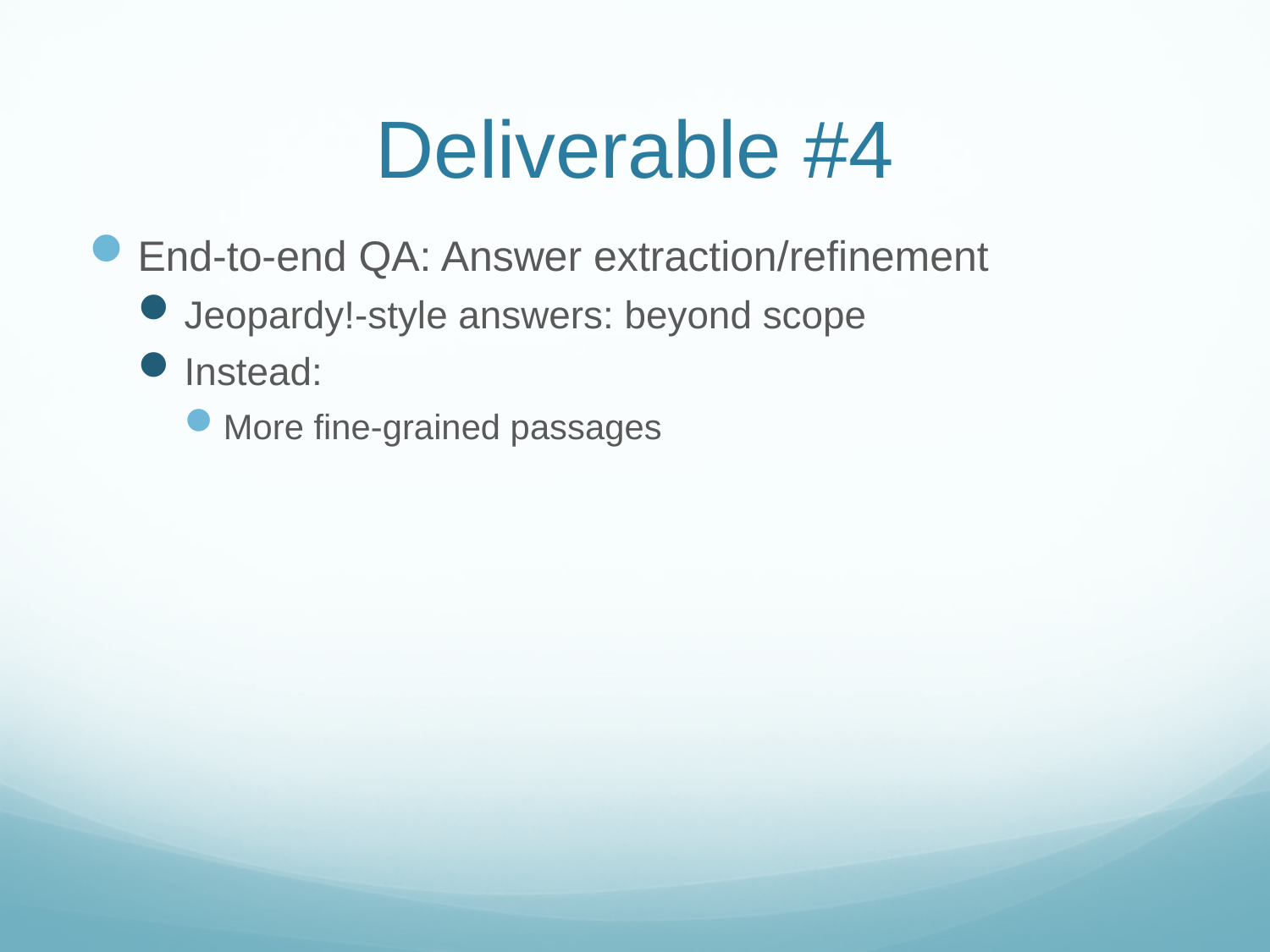

# Deliverable #4
End-to-end QA: Answer extraction/refinement
Jeopardy!-style answers: beyond scope
Instead:
More fine-grained passages